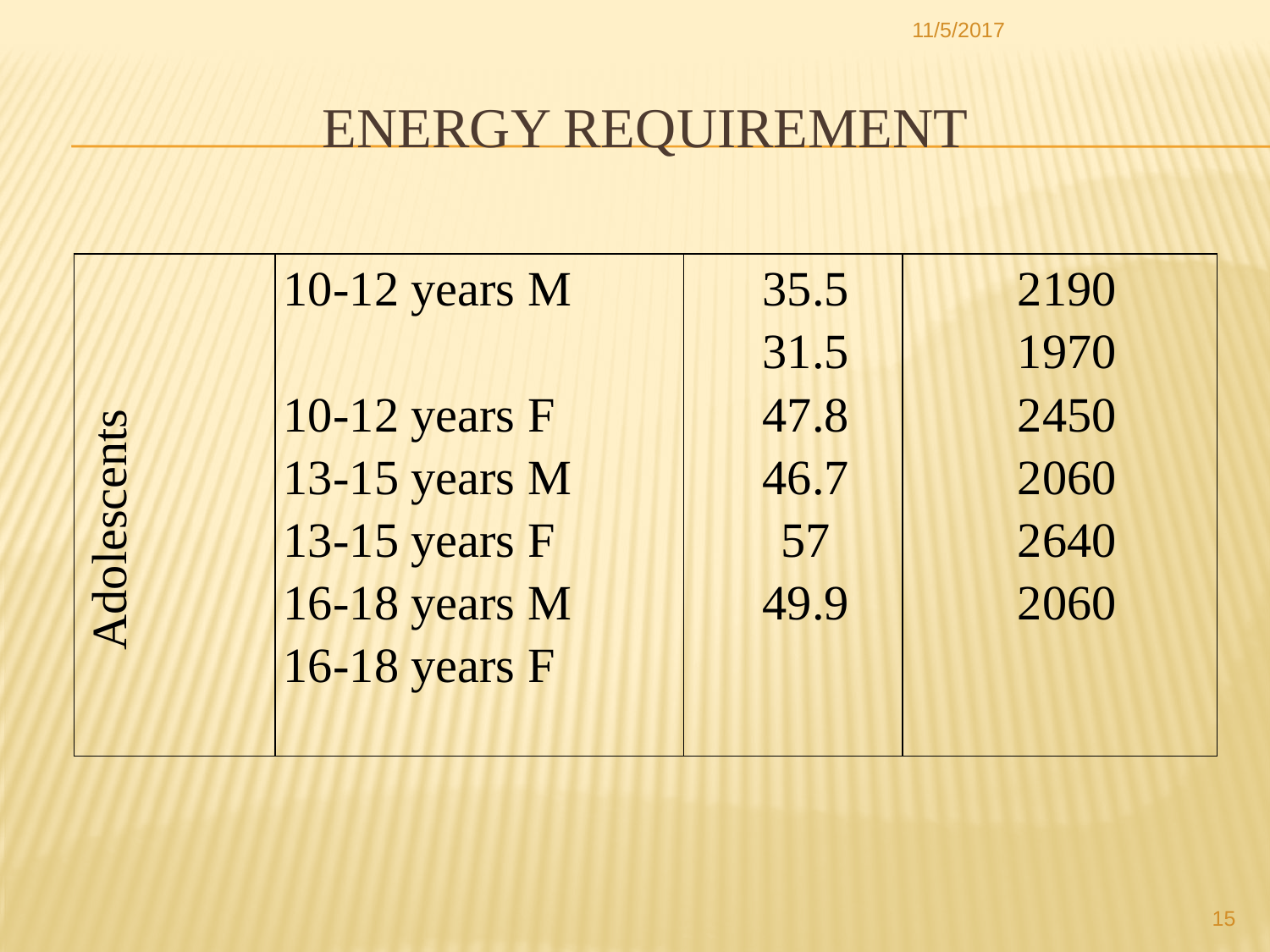

11/5/2017
# ENERGY REQUIREMENT
| Adolescents | 10-12 years M 10-12 years F 13-15 years M 13-15 years F 16-18 years M 16-18 years F | 35.5 31.5 47.8 46.7 57 49.9 | 2190 1970 2450 2060 2640 2060 |
| --- | --- | --- | --- |
15